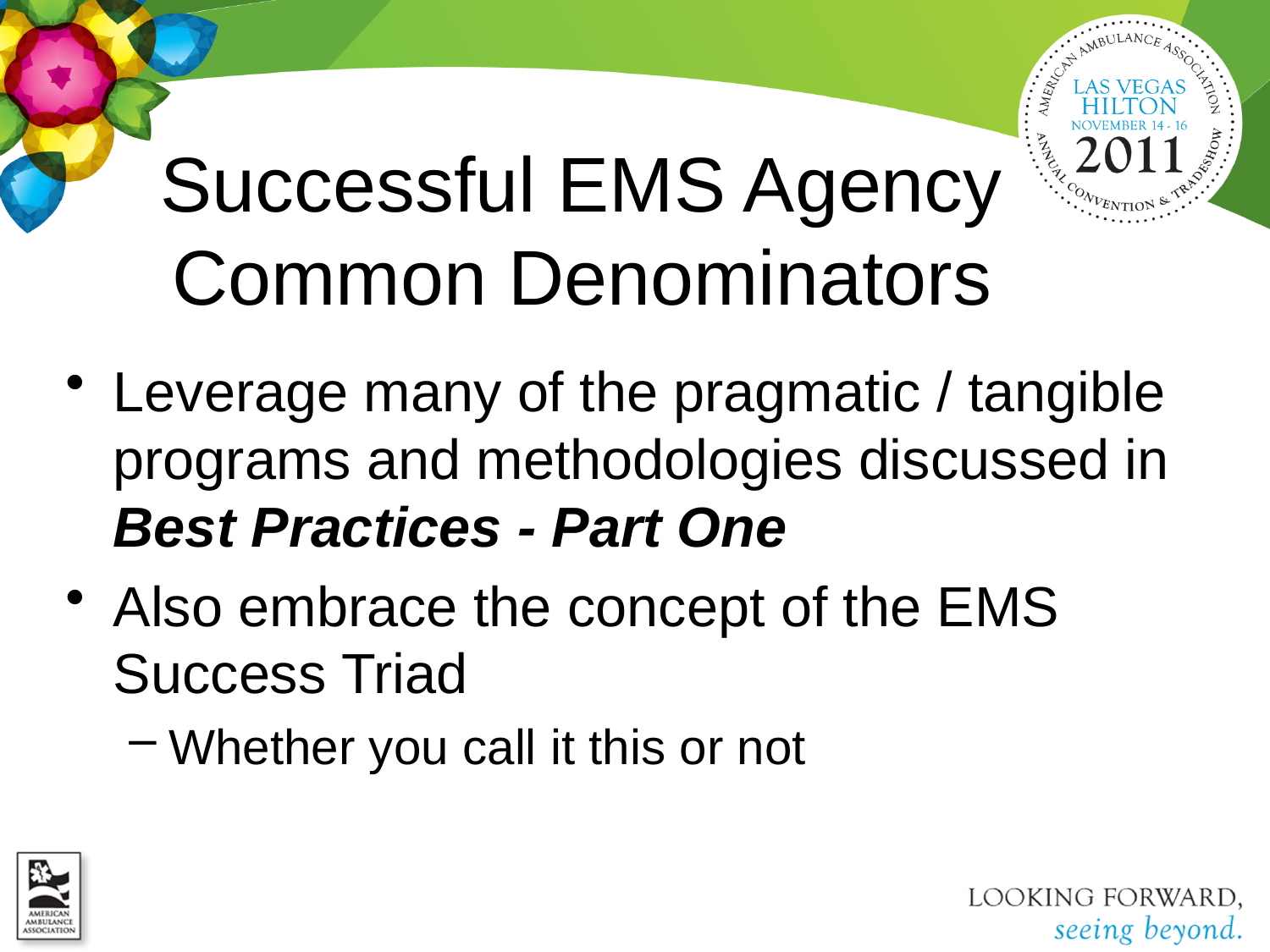

# Successful EMS Agency Common Denominators
Leverage many of the pragmatic / tangible programs and methodologies discussed in Best Practices - Part One
Also embrace the concept of the EMS Success Triad
Whether you call it this or not